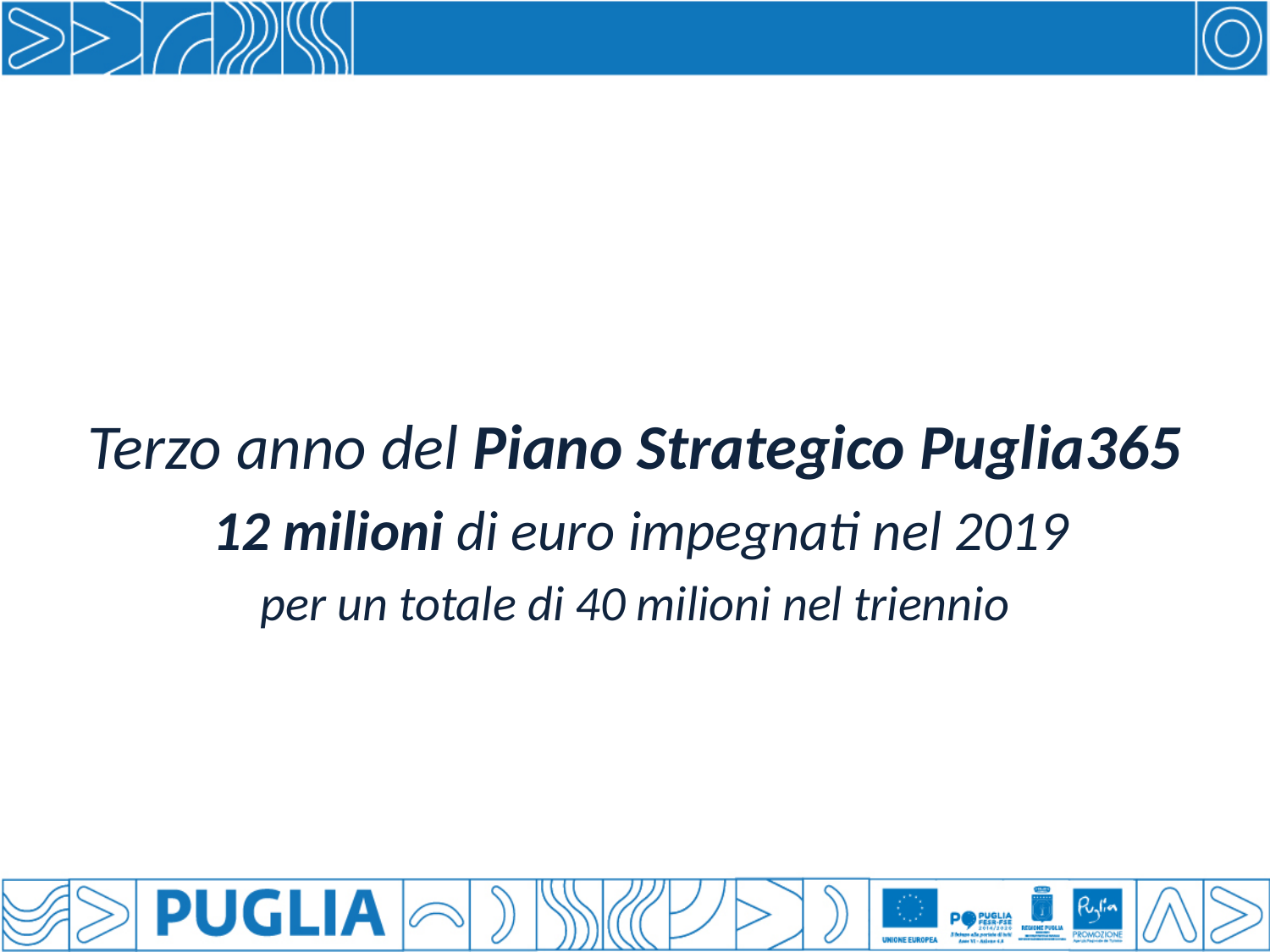

Terzo anno del Piano Strategico Puglia365
 12 milioni di euro impegnati nel 2019
per un totale di 40 milioni nel triennio